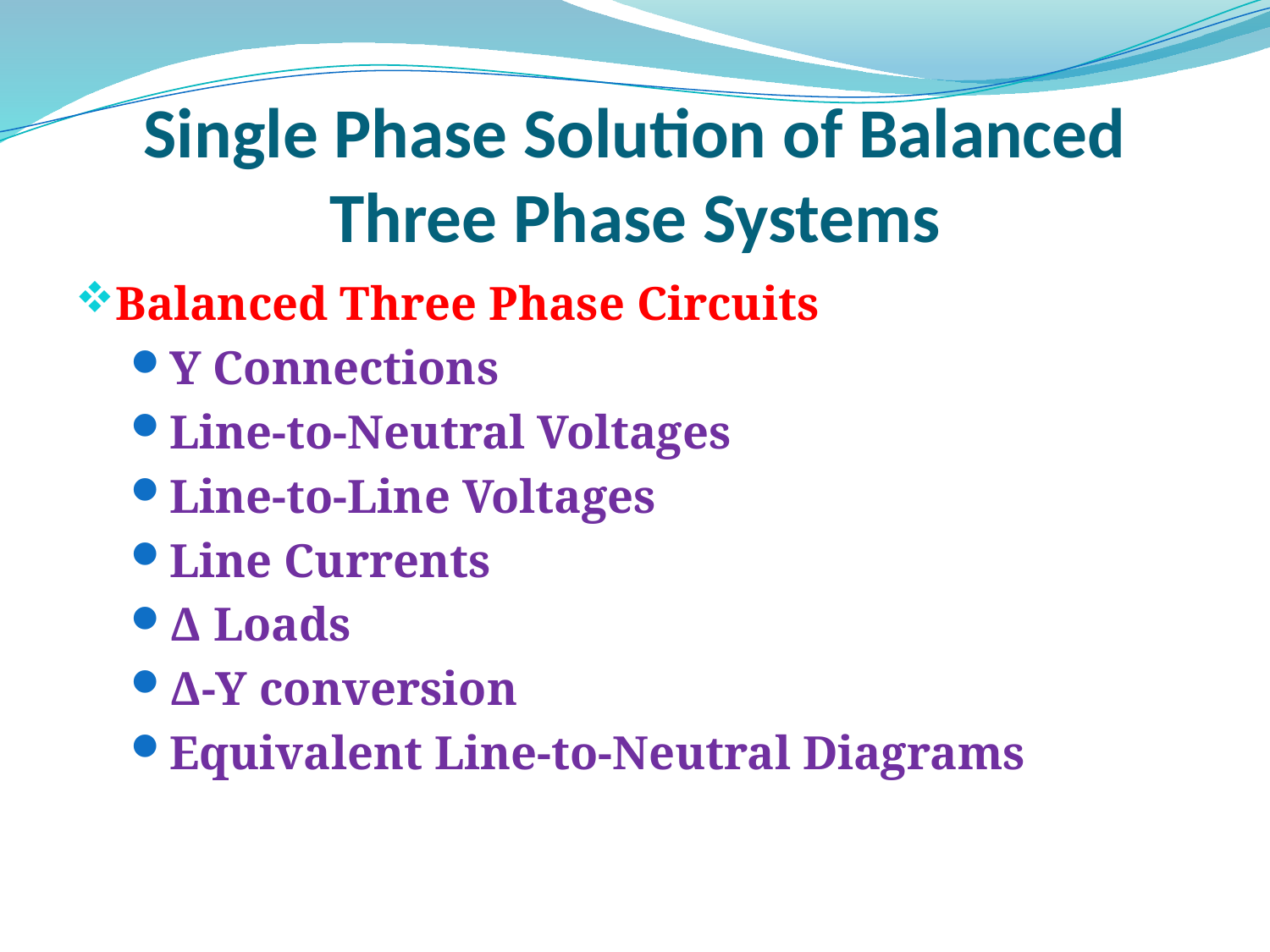

# Single Phase Solution of Balanced Three Phase Systems
Balanced Three Phase Circuits
Y Connections
Line-to-Neutral Voltages
Line-to-Line Voltages
Line Currents
Δ Loads
Δ-Y conversion
Equivalent Line-to-Neutral Diagrams